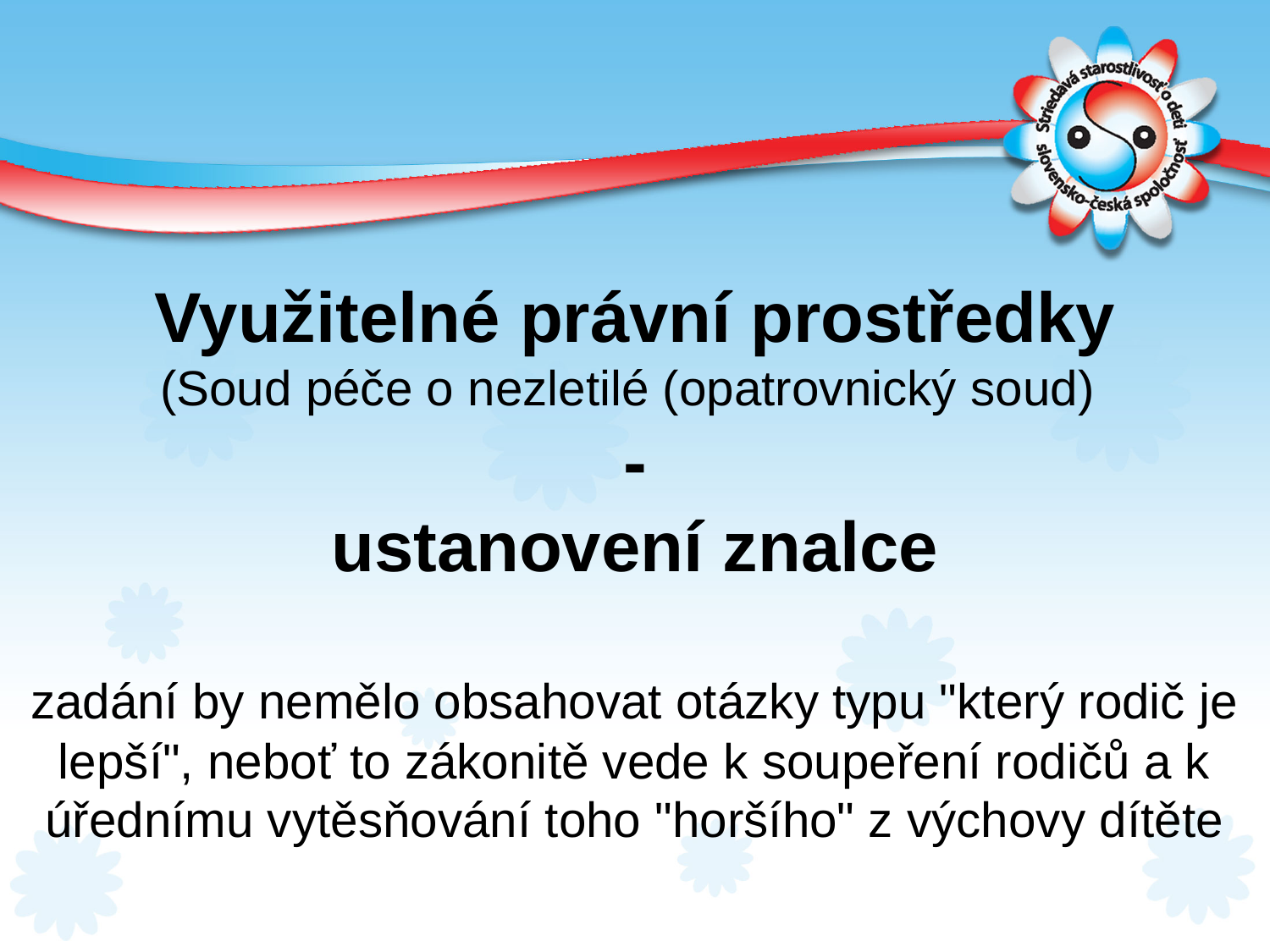

Využitelné právní prostředky
(Soud péče o nezletilé (opatrovnický soud)
-
ustanovení znalce

zadání by nemělo obsahovat otázky typu "který rodič je lepší", neboť to zákonitě vede k soupeření rodičů a k úřednímu vytěsňování toho "horšího" z výchovy dítěte